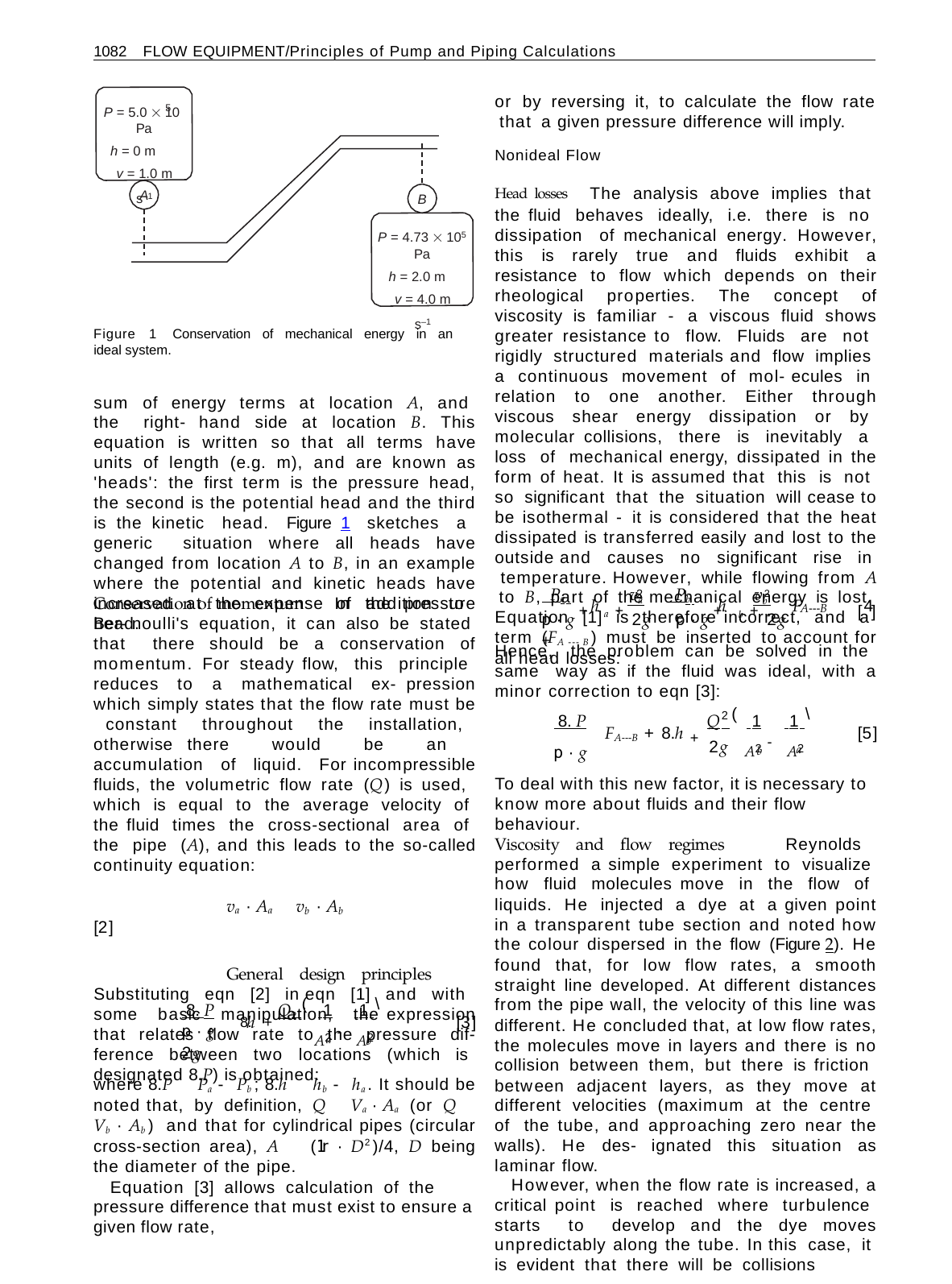

1082    FLOW EQUIPMENT/Principles of Pump and Piping Calculations

or  by  reversing  it,  to  calculate  the  flow  rate  that  a given pressure difference will imply.
5
P = 5.0 × 10  Pa
h = 0 m       v = 1.0 m s–1

Nonideal Flow
Head losses     The  analysis  above  implies  that  the fluid  behaves  ideally,  i.e.  there  is  no  dissipation  of mechanical energy. However, this is rarely true and fluids exhibit a resistance to flow which depends on their rheological properties. The concept of viscosity is familiar - a viscous fluid shows greater resistance to  flow.  Fluids  are  not  rigidly  structured  materials and  flow  implies  a  continuous  movement  of  mol- ecules  in  relation  to  one  another.  Either  through viscous  shear  energy  dissipation  or  by  molecular collisions,  there  is  inevitably  a  loss  of  mechanical energy, dissipated in the form of heat. It is assumed that  this  is  not  so  significant  that  the  situation  will cease to be isothermal - it is considered that the heat dissipated is transferred easily and lost to the outside and   causes   no   significant   rise   in   temperature. However,  while  flowing  from  A  to  B,  part  of  the mechanical  energy  is  lost.  Equation  [1]  is  therefore incorrect,  and  a  term  (FA --- B)  must  be  inserted  to account for all head losses:

A
B

P = 4.73 × 105 Pa
h = 2.0 m    v = 4.0 m s–1
Figure   1    Conservation   of   mechanical   energy   in   an   ideal system.
sum  of  energy  terms  at  location  A,  and  the  right- hand side at location B. This equation is written so that all terms have units of length (e.g. m), and are known as 'heads': the first term is the pressure head, the second is the potential head and the third is the kinetic  head.  Figure  1  sketches  a  generic  situation where all heads have changed from location A to B, in an example where the potential and kinetic heads have increased at the expense of the pressure head.
2	2
vb
  Pa  	va
  Pb
Conservation of momentum      In   addition   to   Ber- noulli's  equation,  it  can  also  be  stated  that  there should be a conservation of momentum. For steady flow,  this  principle  reduces  to  a  mathematical  ex- pression which simply states that the flow rate must be  constant  throughout  the  installation,  otherwise there   would   be   an   accumulation   of   liquid.   For incompressible fluids, the volumetric flow rate (Q) is used,  which  is  equal  to  the  average  velocity  of  the fluid  times  the  cross-sectional  area  of  the  pipe  (A), and this leads to the so-called continuity equation:

va  · Aa    vb  · Ab	[2]

General design principles    Substituting   eqn   [2]   in eqn   [1]   and   with   some   basic   manipulation,   the expression that relates flow rate to the pressure dif- ference  between  two  locations  (which  is  designated 8.P) is obtained:
h	h	F 	4
p · g +   a  + 2g   p · g +   b  + 2g +
[  ]
A---B

Hence,  the problem can be solved in the  same  way as if the fluid was ideal, with a minor correction to eqn [3]:
(	\
2
 8. P
p · g
Q       1
 1
[5]
FA---B  + 8.h
+ 2g
A2 - A2
a
b
To deal with this new factor, it is necessary to know more about fluids and their flow behaviour.
Viscosity and flow regimes    Reynolds  performed  a simple  experiment  to  visualize  how  fluid  molecules move  in  the  flow  of  liquids.  He  injected  a  dye  at  a given point in a transparent tube section and noted how the colour dispersed in the flow (Figure 2). He found that, for low flow rates, a smooth straight line developed. At different distances from the pipe wall, the velocity of this line was different. He concluded that, at low flow rates, the molecules move in layers and there is no collision between them, but there is friction  between  adjacent  layers,  as  they  move  at different  velocities  (maximum  at  the  centre  of  the tube, and approaching zero near the walls). He des- ignated this situation as laminar flow.
However, when the flow rate is increased, a critical point  is  reached  where  turbulence  starts  to  develop and the dye moves unpredictably along the tube. In this  case,  it  is  evident  that  there  will  be  collisions
2 (	\
 8. P	Q       1
 1
[3]
h
p · g   8.   + 2g
A2 - A2
a
b
where 8.P   Pa - Pb; 8.h   hb - ha. It should be noted that,  by  definition,  Q   Va · Aa   (or  Q   Vb · Ab)  and that for cylindrical pipes (circular cross-section area), A   (1r · D2)/4, D being the diameter of the pipe.
Equation  [3]  allows  calculation  of  the  pressure difference that must exist to ensure a given flow rate,